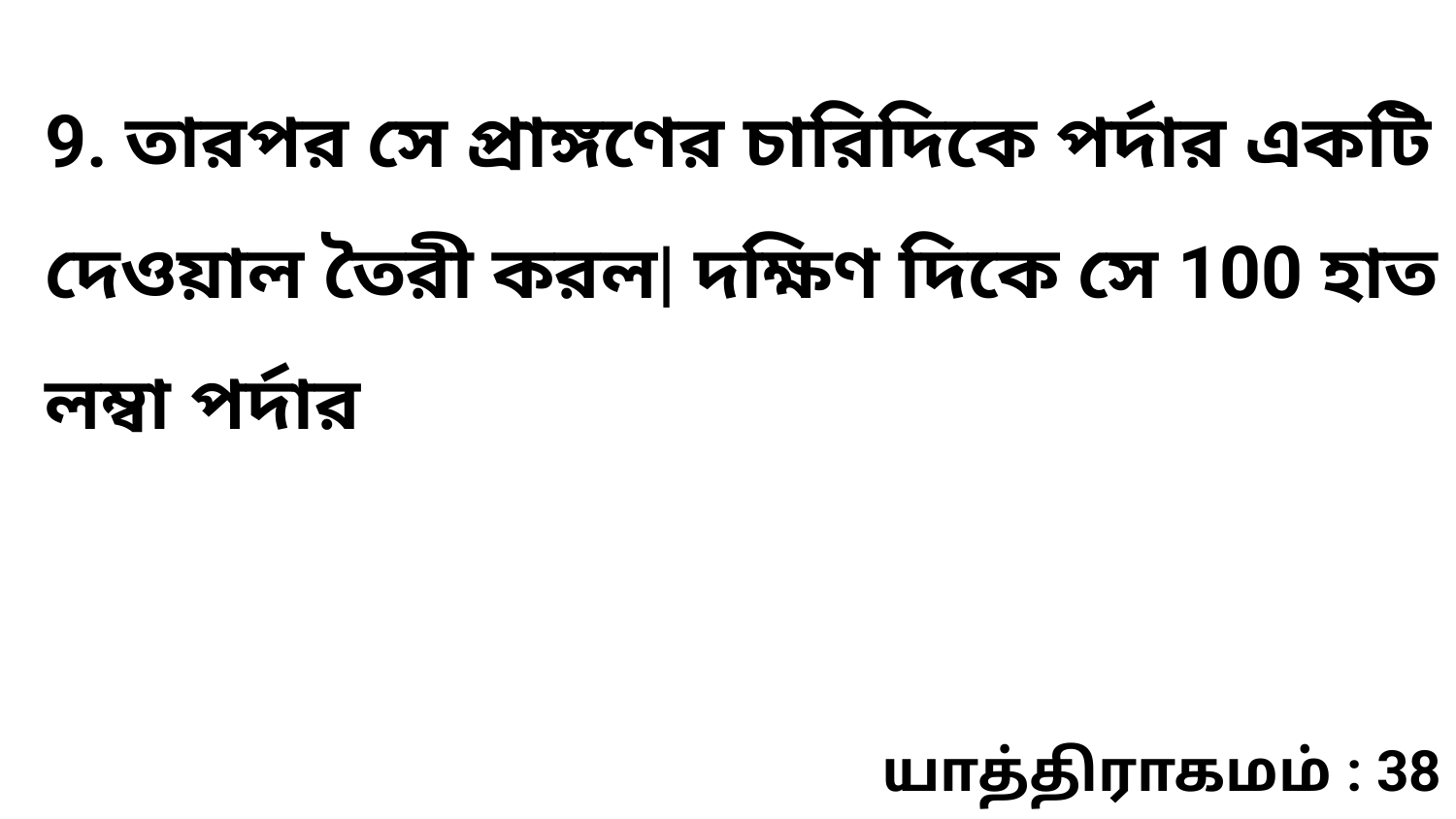

9. তারপর সে প্রাঙ্গণের চারিদিকে পর্দার একটি দেওয়াল তৈরী করল| দক্ষিণ দিকে সে 100 হাত লম্বা পর্দার
யாத்திராகமம் : 38